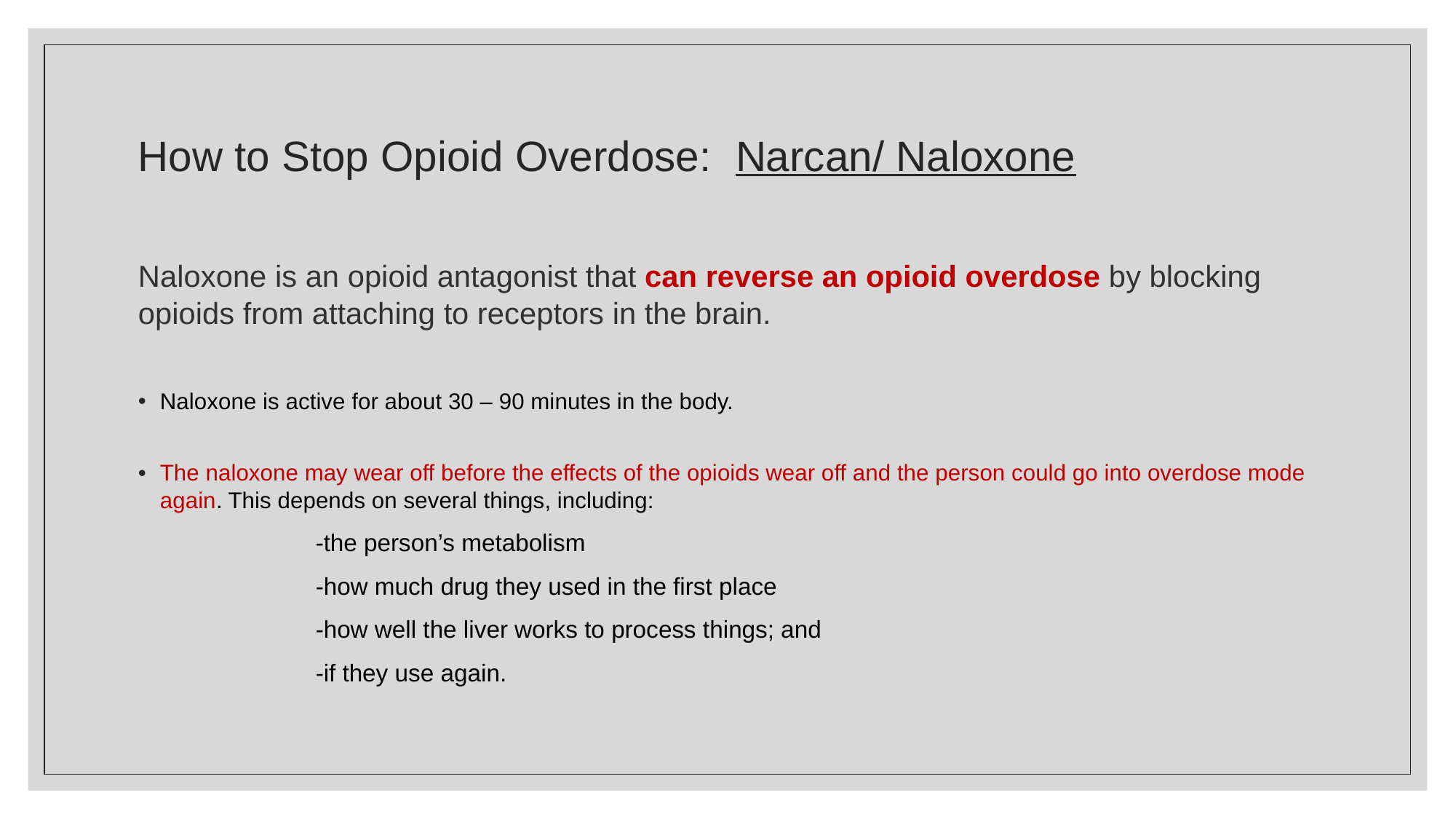

# How to Stop Opioid Overdose:  Narcan/ Naloxone
Naloxone is an opioid antagonist that can reverse an opioid overdose by blocking opioids from attaching to receptors in the brain.

Naloxone is active for about 30 – 90 minutes in the body.

The naloxone may wear off before the effects of the opioids wear off and the person could go into overdose mode again. This depends on several things, including:
	-the person’s metabolism
	-how much drug they used in the first place
	-how well the liver works to process things; and
	-if they use again.